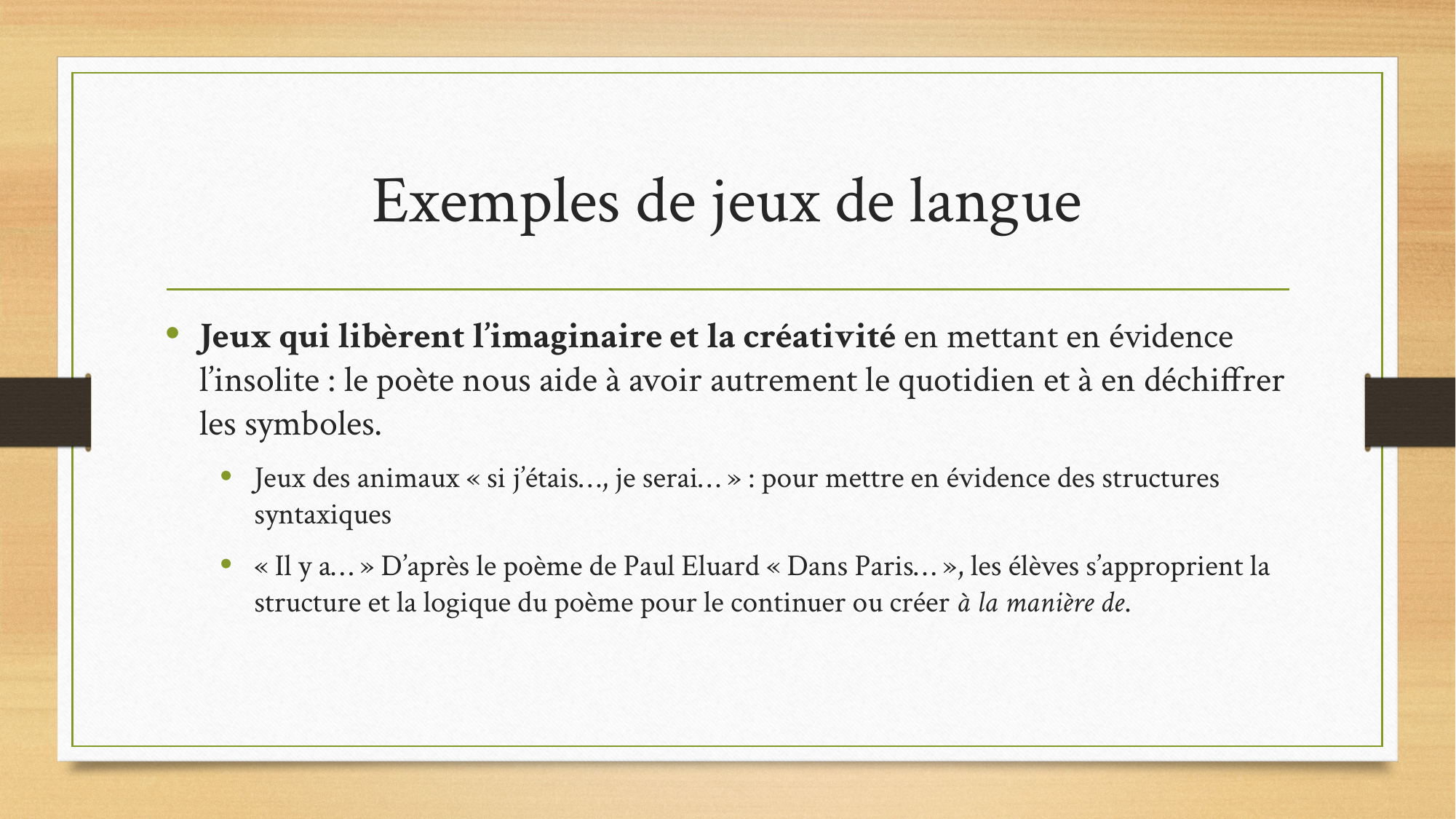

# Exemples de jeux de langue
Jeux qui libèrent l’imaginaire et la créativité en mettant en évidence l’insolite : le poète nous aide à avoir autrement le quotidien et à en déchiffrer les symboles.
Jeux des animaux « si j’étais…, je serai… » : pour mettre en évidence des structures syntaxiques
« Il y a… » D’après le poème de Paul Eluard « Dans Paris… », les élèves s’approprient la structure et la logique du poème pour le continuer ou créer à la manière de.